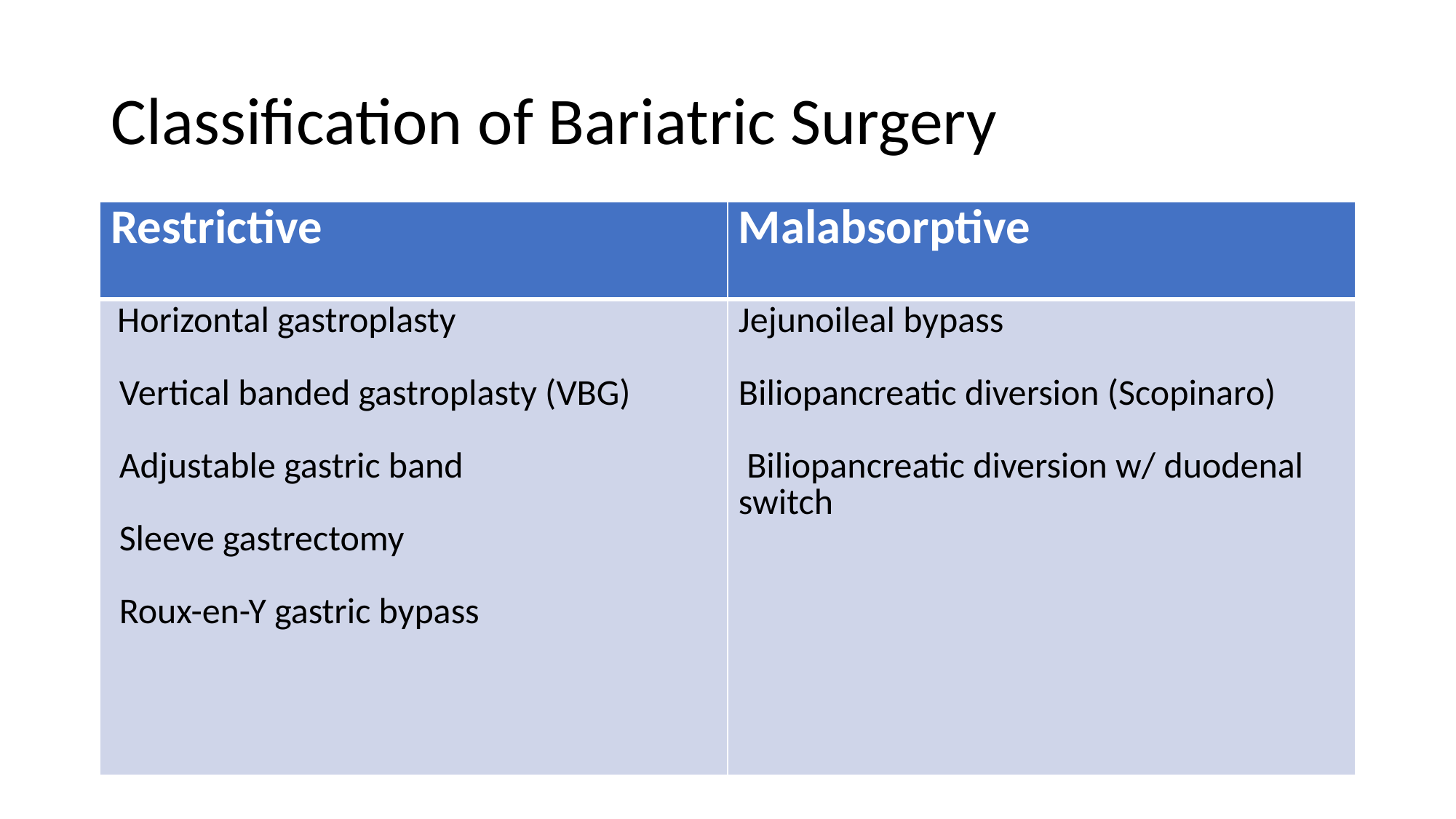

# Classification of Bariatric Surgery
| Restrictive | Malabsorptive |
| --- | --- |
| Horizontal gastroplasty Vertical banded gastroplasty (VBG) Adjustable gastric band Sleeve gastrectomy Roux-en-Y gastric bypass | Jejunoileal bypass Biliopancreatic diversion (Scopinaro) Biliopancreatic diversion w/ duodenal switch |